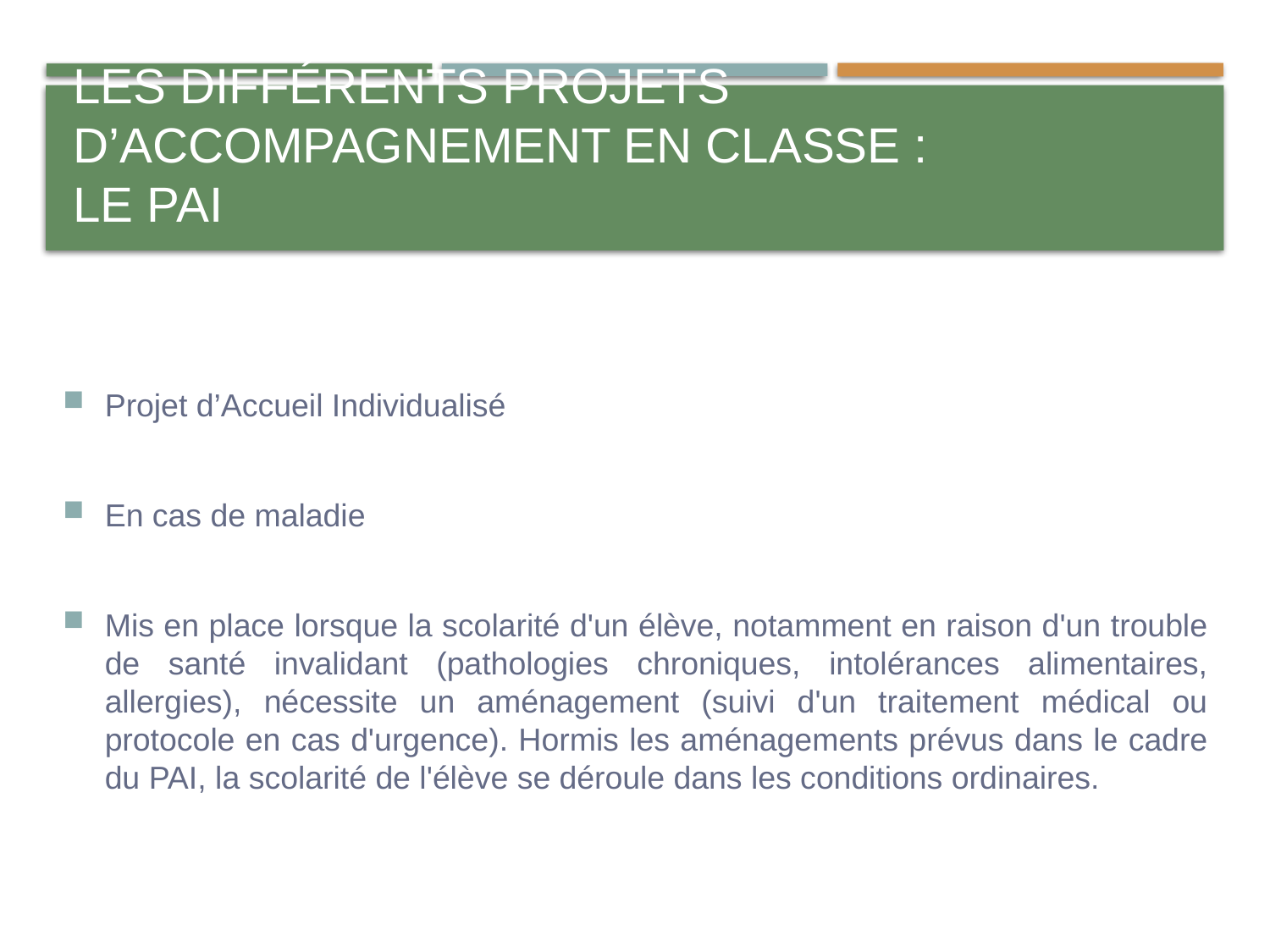

# Les différents projets d’accompagnement en classe : Le pai
Projet d’Accueil Individualisé

En cas de maladie

Mis en place lorsque la scolarité d'un élève, notamment en raison d'un trouble de santé invalidant (pathologies chroniques, intolérances alimentaires, allergies), nécessite un aménagement (suivi d'un traitement médical ou protocole en cas d'urgence). Hormis les aménagements prévus dans le cadre du PAI, la scolarité de l'élève se déroule dans les conditions ordinaires.